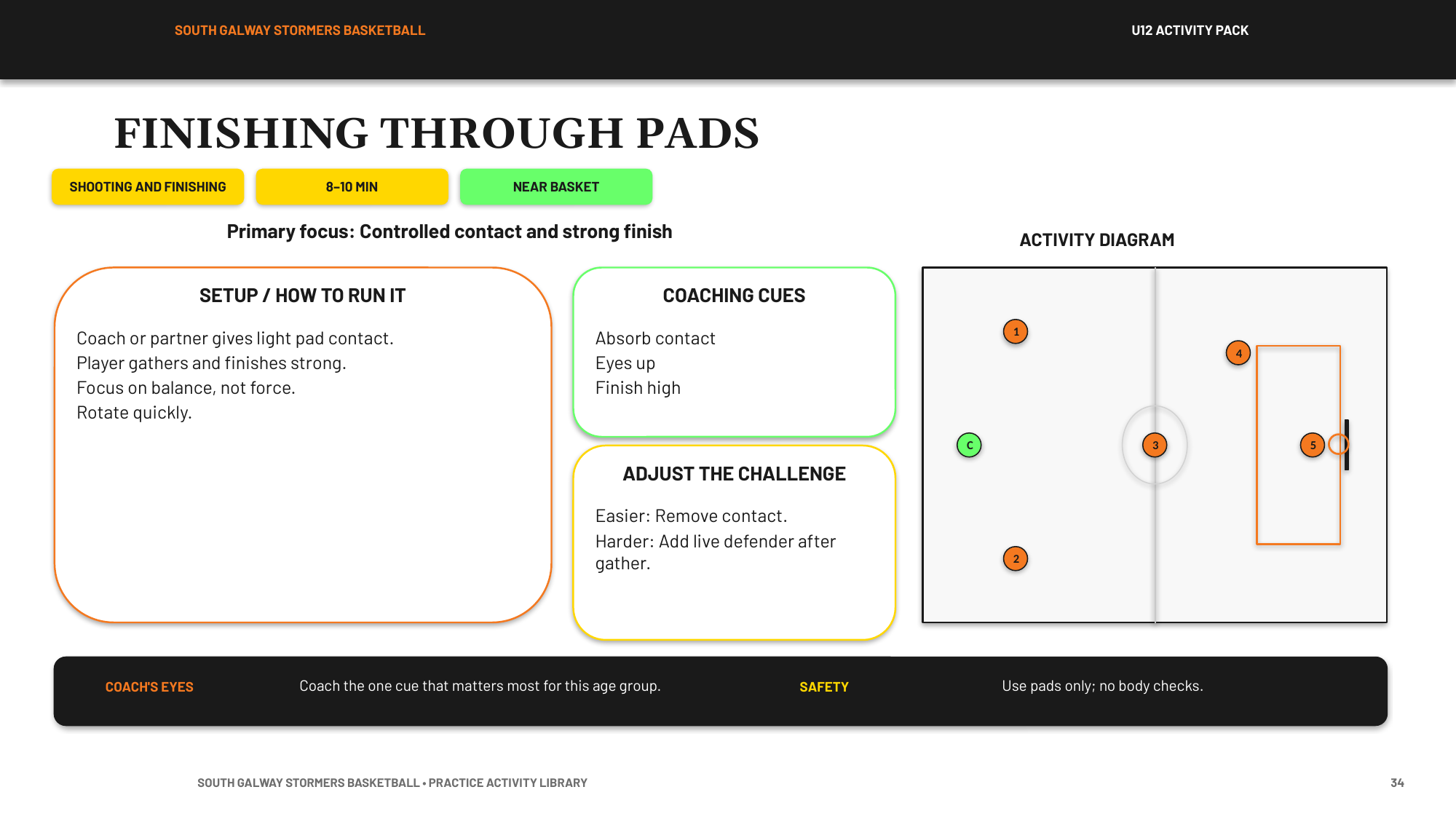

SOUTH GALWAY STORMERS BASKETBALL
U12 ACTIVITY PACK
FINISHING THROUGH PADS
SHOOTING AND FINISHING
8–10 MIN
NEAR BASKET
Primary focus: Controlled contact and strong finish
ACTIVITY DIAGRAM

SETUP / HOW TO RUN IT
COACHING CUES
1
Coach or partner gives light pad contact.
Player gathers and finishes strong.
Focus on balance, not force.
Rotate quickly.
Absorb contact
Eyes up
Finish high
4

C
3
5

ADJUST THE CHALLENGE
Easier: Remove contact.
Harder: Add live defender after gather.
2

Coach the one cue that matters most for this age group.
Use pads only; no body checks.
COACH'S EYES
SAFETY
SOUTH GALWAY STORMERS BASKETBALL • PRACTICE ACTIVITY LIBRARY
34